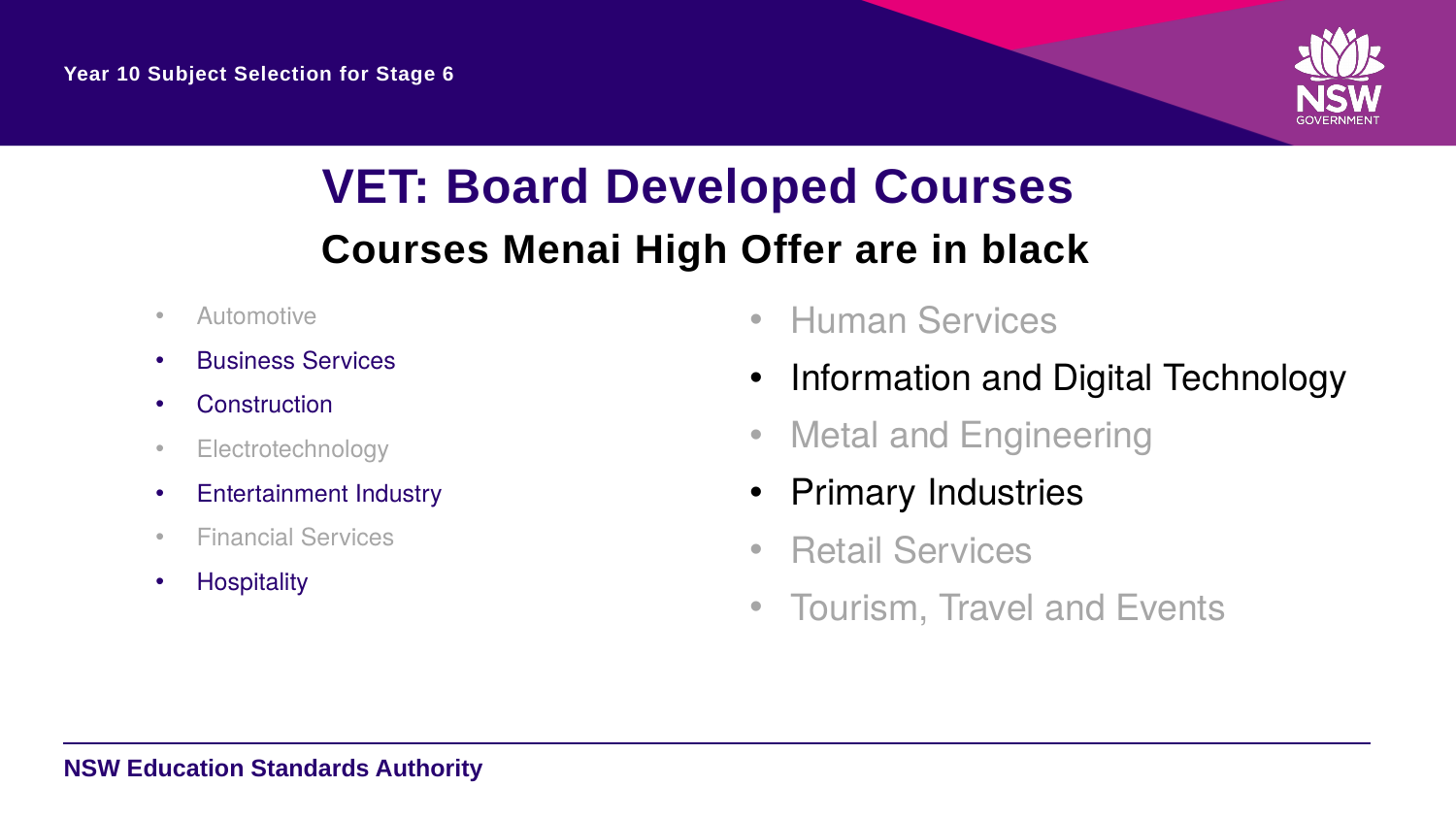

Year 10 Subject Selection for Stage 6

VET: Board Developed Courses
Courses Menai High Offer are in black

Human Services
Information and Digital Technology
Metal and Engineering
Primary Industries
Retail Services
Tourism, Travel and Events

Automotive
Business Services
Construction
Electrotechnology
Entertainment Industry
Financial Services
Hospitality